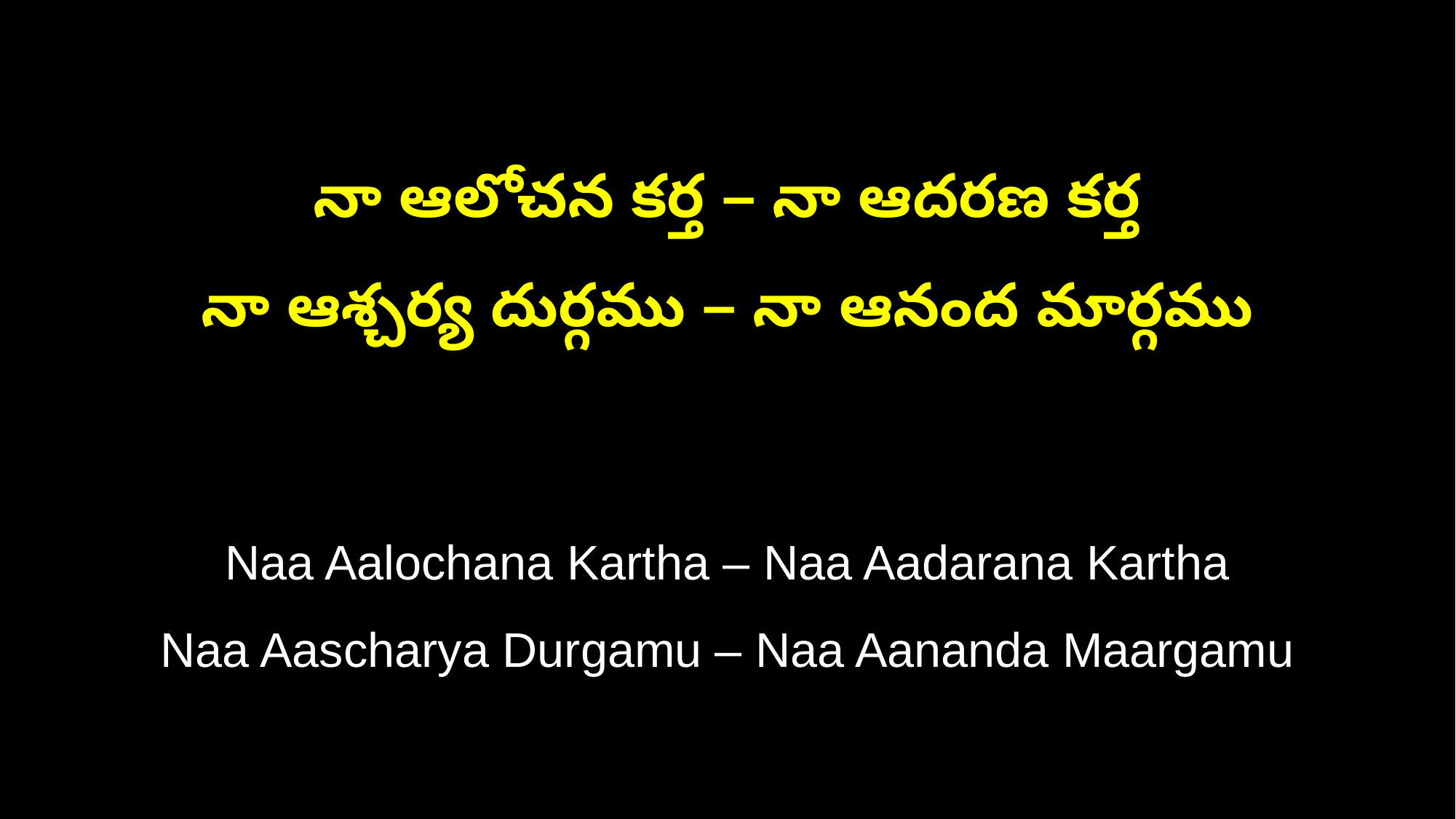

నా ఆలోచన కర్త – నా ఆదరణ కర్త
నా ఆశ్చర్య దుర్గము – నా ఆనంద మార్గము
Naa Aalochana Kartha – Naa Aadarana Kartha
Naa Aascharya Durgamu – Naa Aananda Maargamu